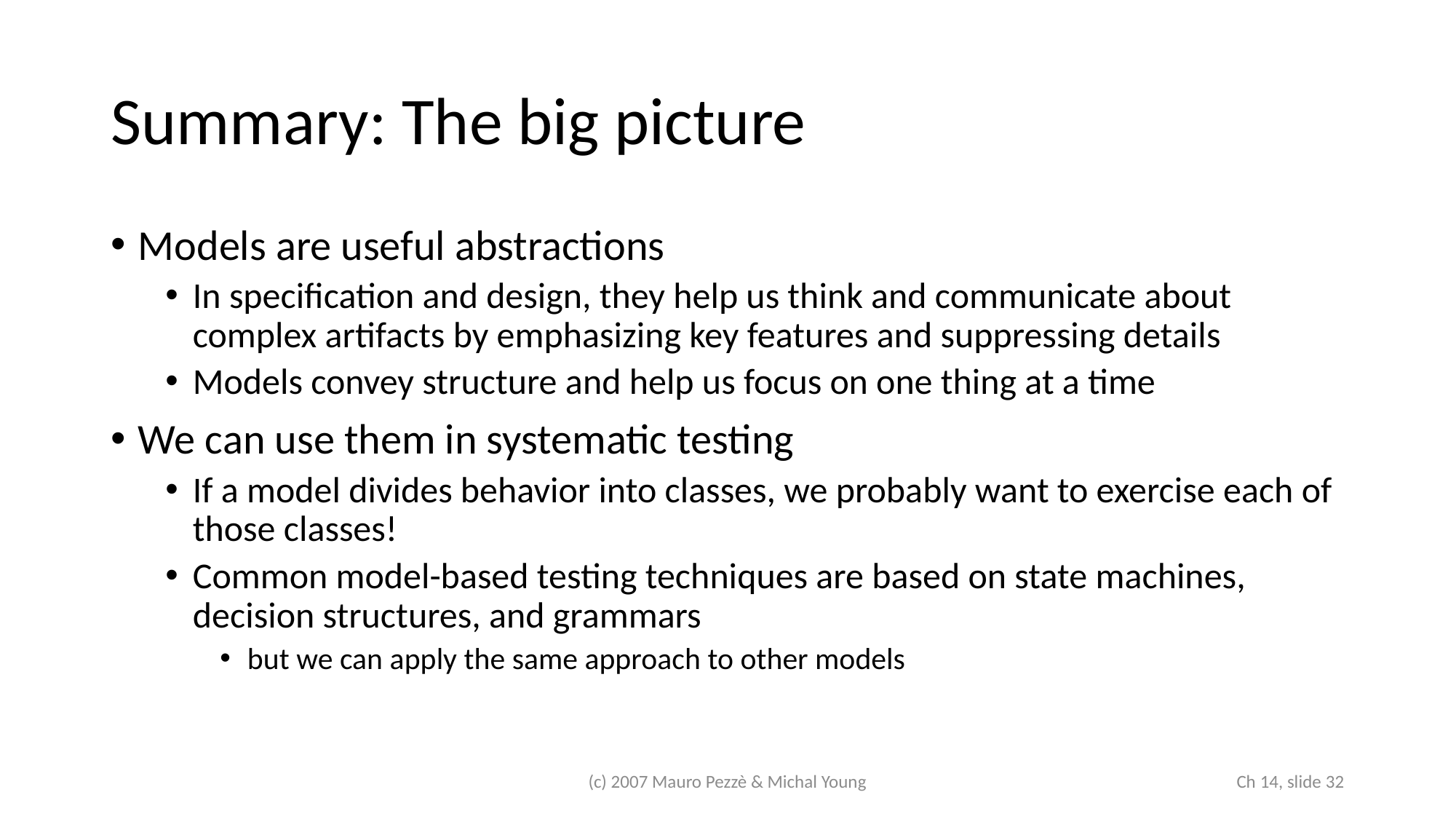

# Summary: The big picture
Models are useful abstractions
In specification and design, they help us think and communicate about complex artifacts by emphasizing key features and suppressing details
Models convey structure and help us focus on one thing at a time
We can use them in systematic testing
If a model divides behavior into classes, we probably want to exercise each of those classes!
Common model-based testing techniques are based on state machines, decision structures, and grammars
but we can apply the same approach to other models
(c) 2007 Mauro Pezzè & Michal Young
 Ch 14, slide 32